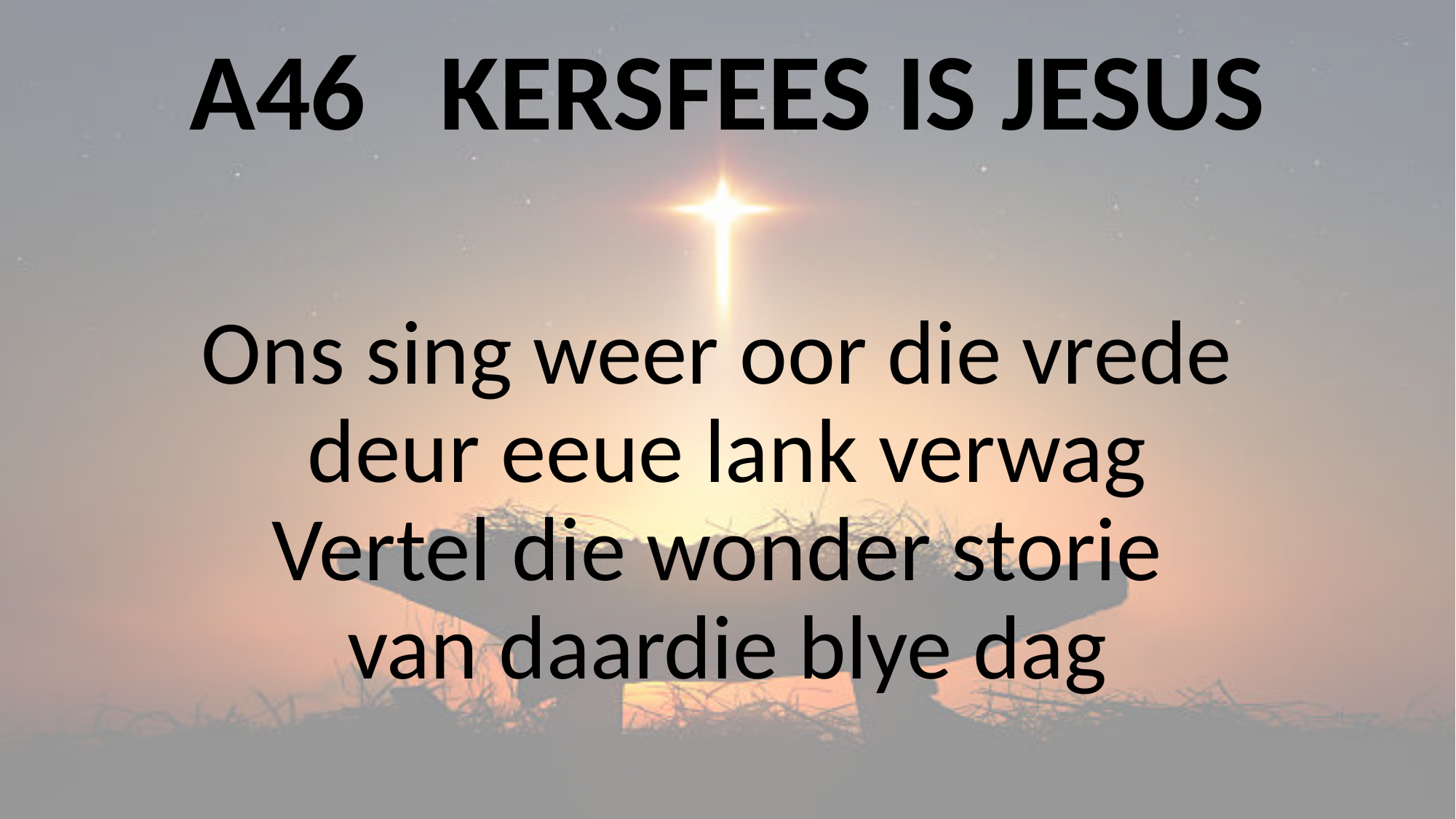

# A46   KERSFEES IS JESUS
Ons sing weer oor die vrede
deur eeue lank verwag
Vertel die wonder storie
van daardie blye dag